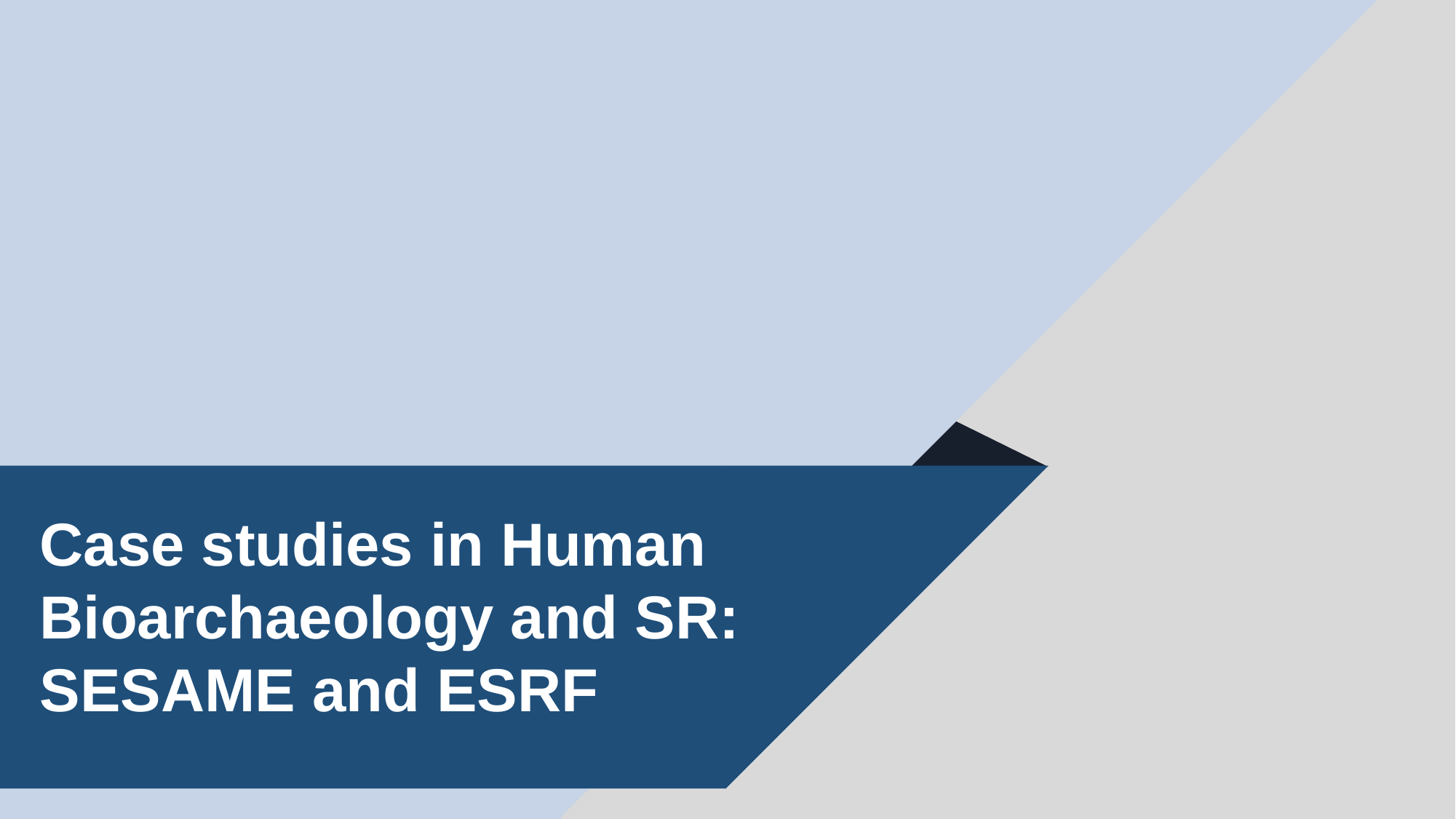

Case studies in Human Bioarchaeology and SR: SESAME and ESRF